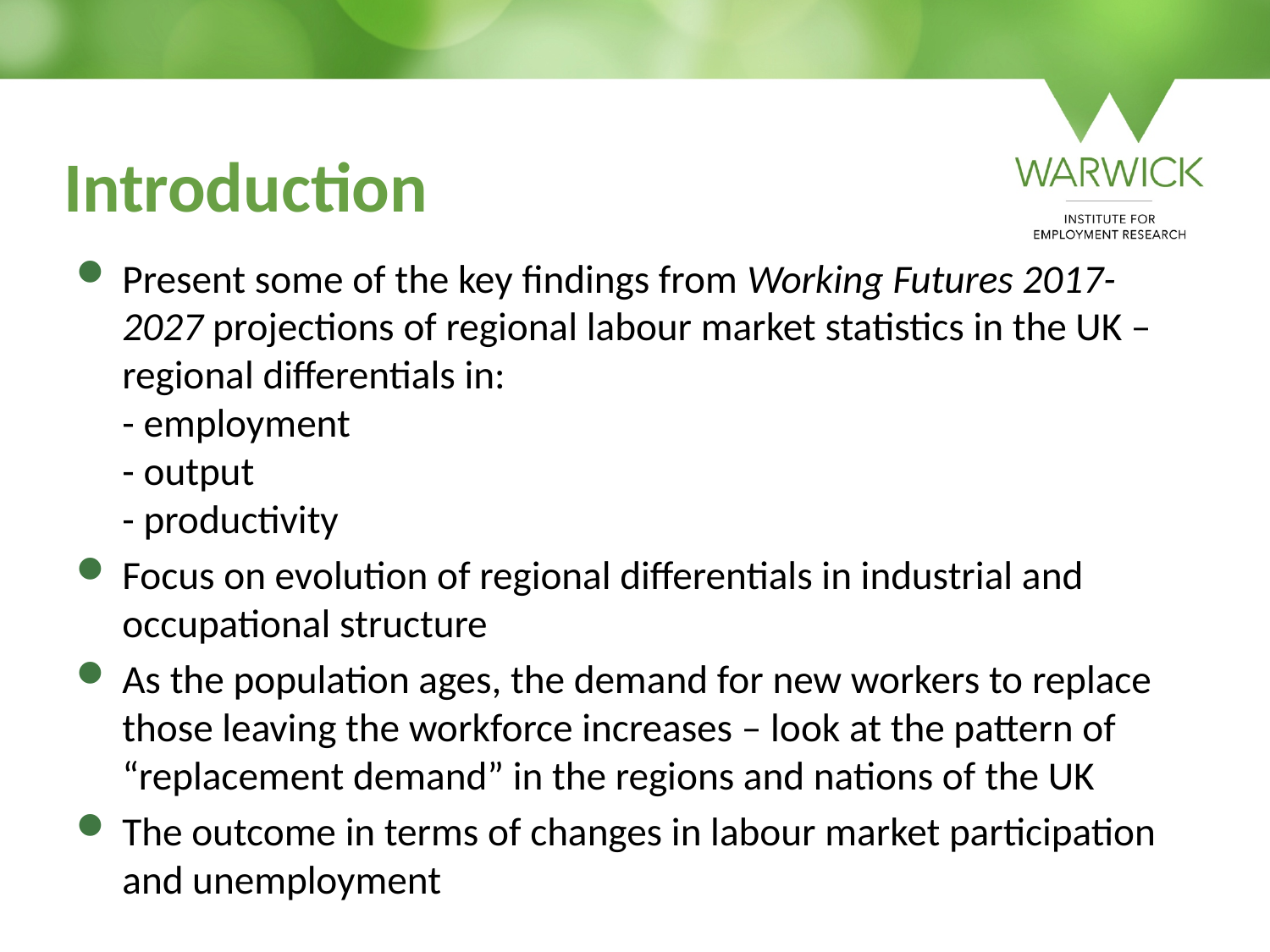

# Introduction
Present some of the key findings from Working Futures 2017-2027 projections of regional labour market statistics in the UK – regional differentials in:
- employment
- output
- productivity
Focus on evolution of regional differentials in industrial and occupational structure
As the population ages, the demand for new workers to replace those leaving the workforce increases – look at the pattern of “replacement demand” in the regions and nations of the UK
The outcome in terms of changes in labour market participation and unemployment